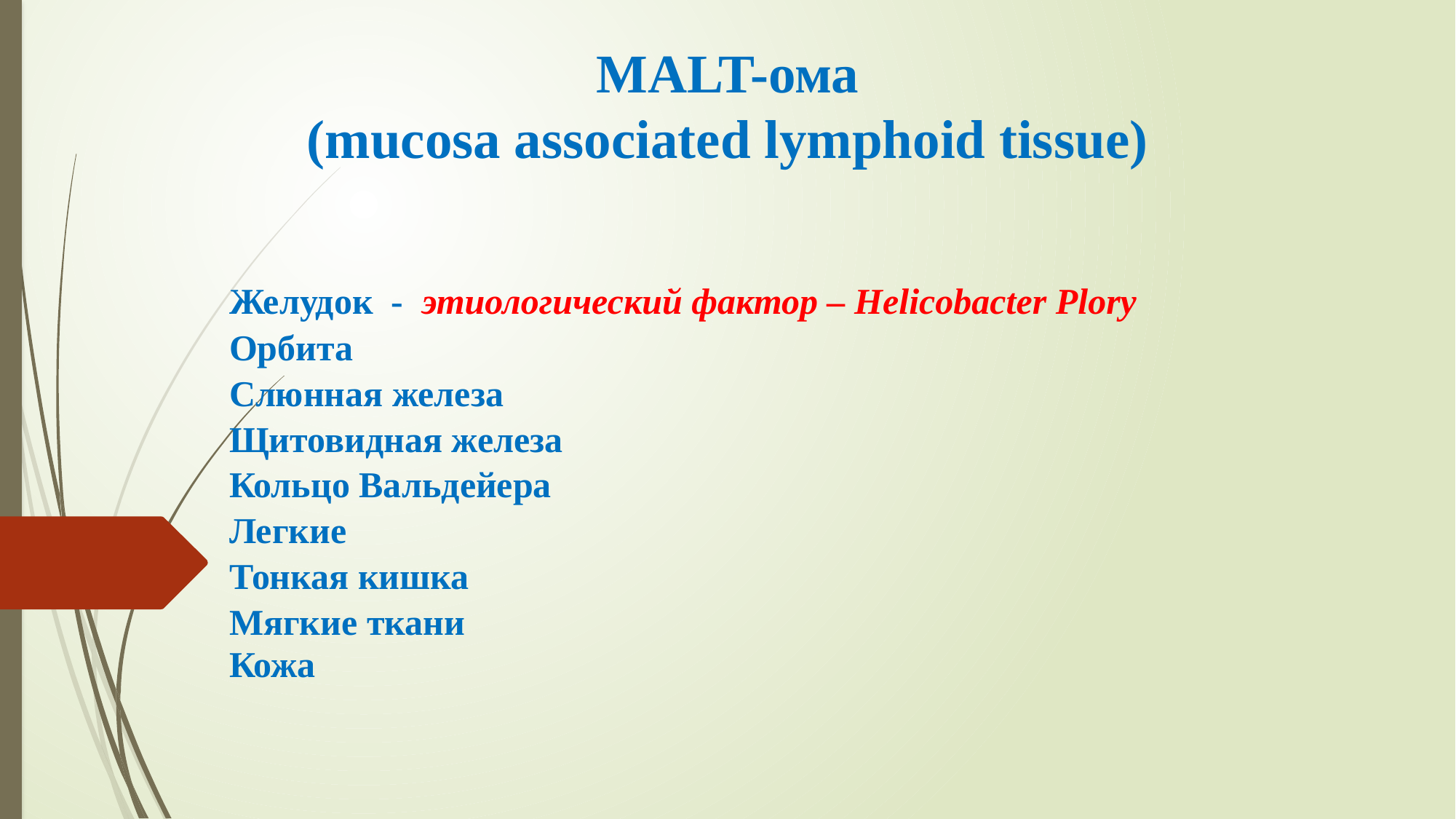

# MALT-ома (mucosa associated lymphoid tissue)
Желудок  -  этиологический фактор – Нelicobacter Plory
Орбита
Слюнная железа
Щитовидная железа
Кольцо Вальдейера
Легкие
Тонкая кишка
Мягкие ткани
Кожа